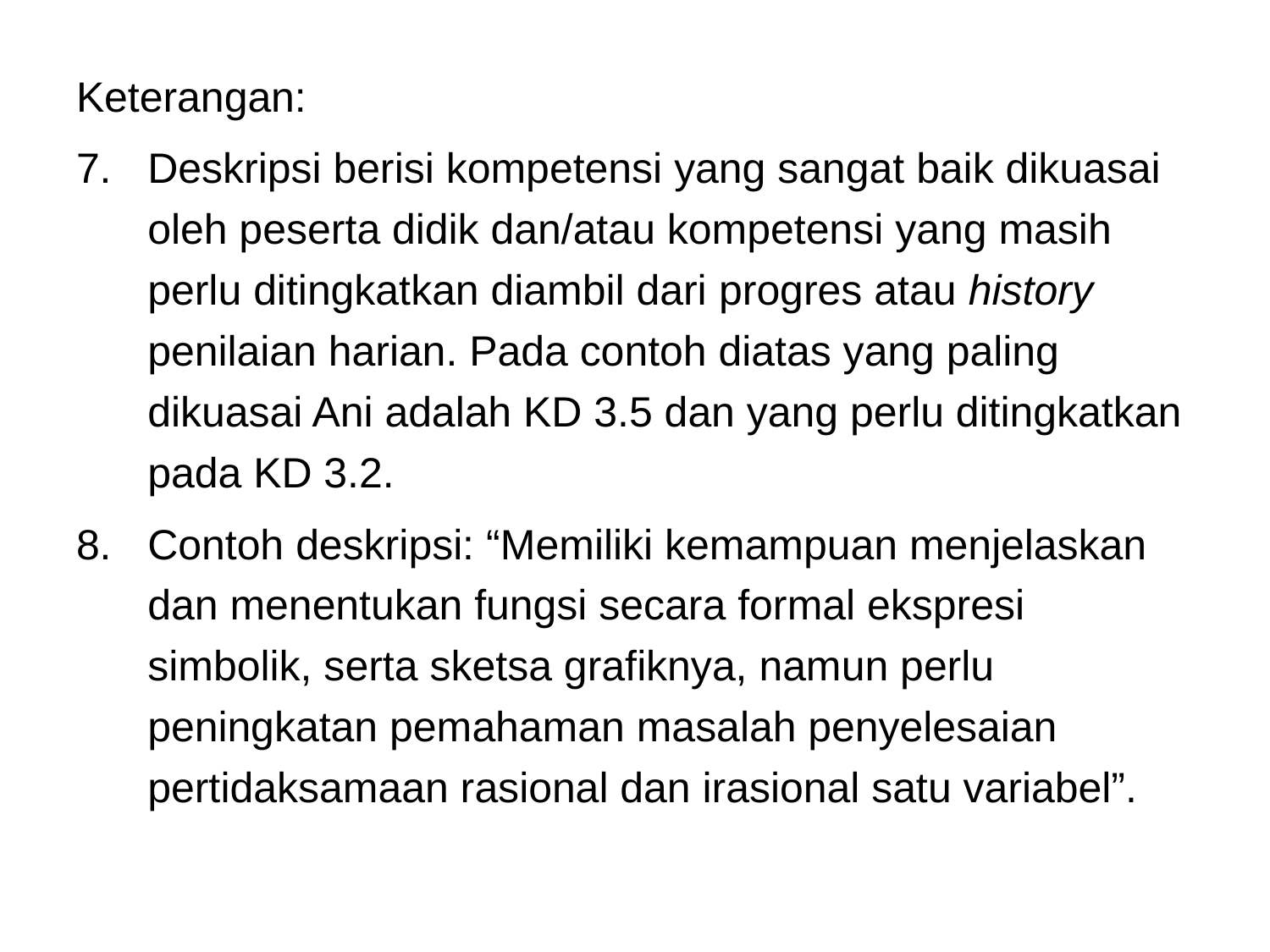

Keterangan:
Deskripsi berisi kompetensi yang sangat baik dikuasai oleh peserta didik dan/atau kompetensi yang masih perlu ditingkatkan diambil dari progres atau history penilaian harian. Pada contoh diatas yang paling dikuasai Ani adalah KD 3.5 dan yang perlu ditingkatkan pada KD 3.2.
Contoh deskripsi: “Memiliki kemampuan menjelaskan dan menentukan fungsi secara formal ekspresi simbolik, serta sketsa grafiknya, namun perlu peningkatan pemahaman masalah penyelesaian pertidaksamaan rasional dan irasional satu variabel”.